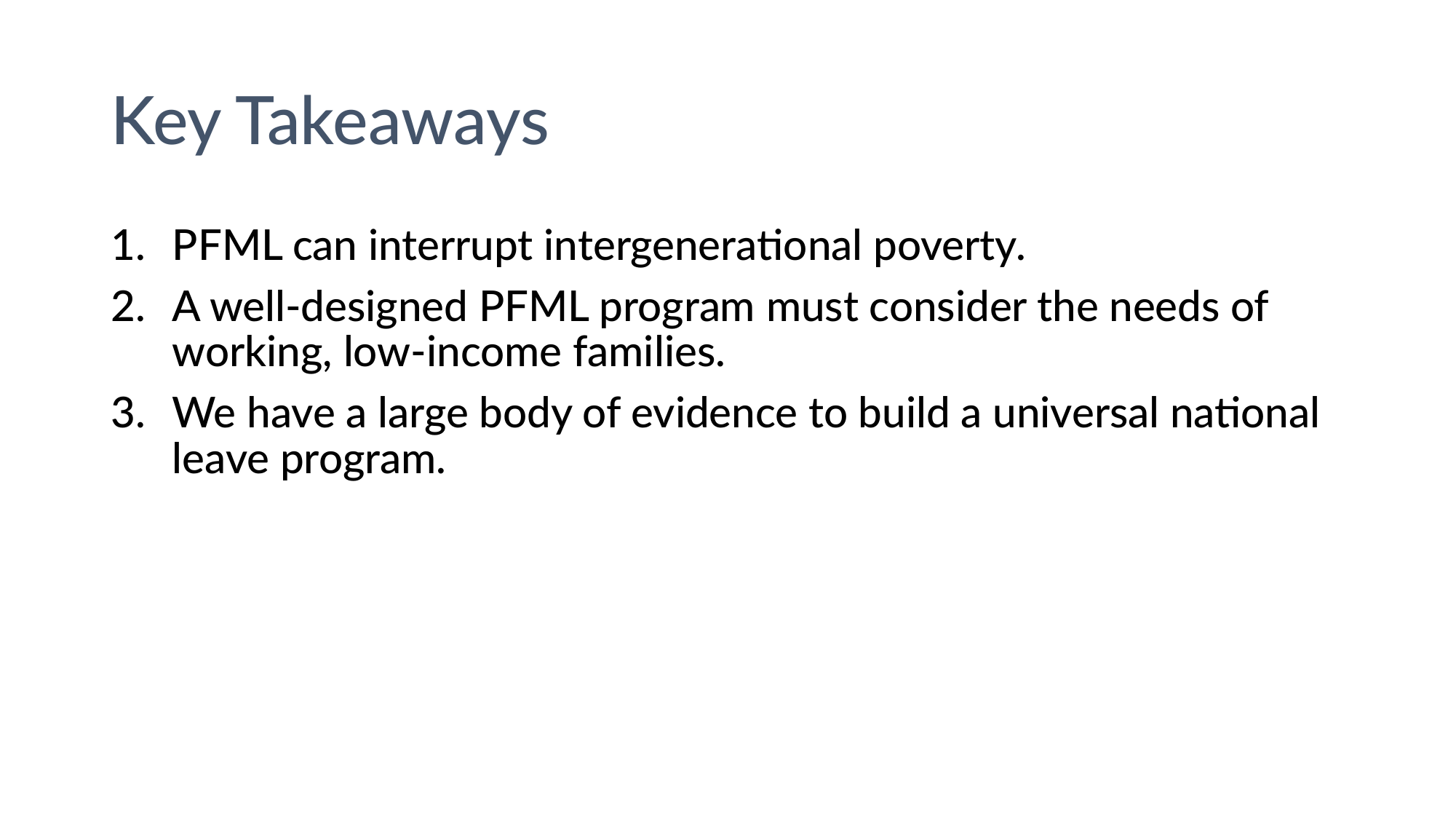

# Key Takeaways
PFML can interrupt intergenerational poverty.
A well-designed PFML program must consider the needs of working, low-income families.
We have a large body of evidence to build a universal national leave program.